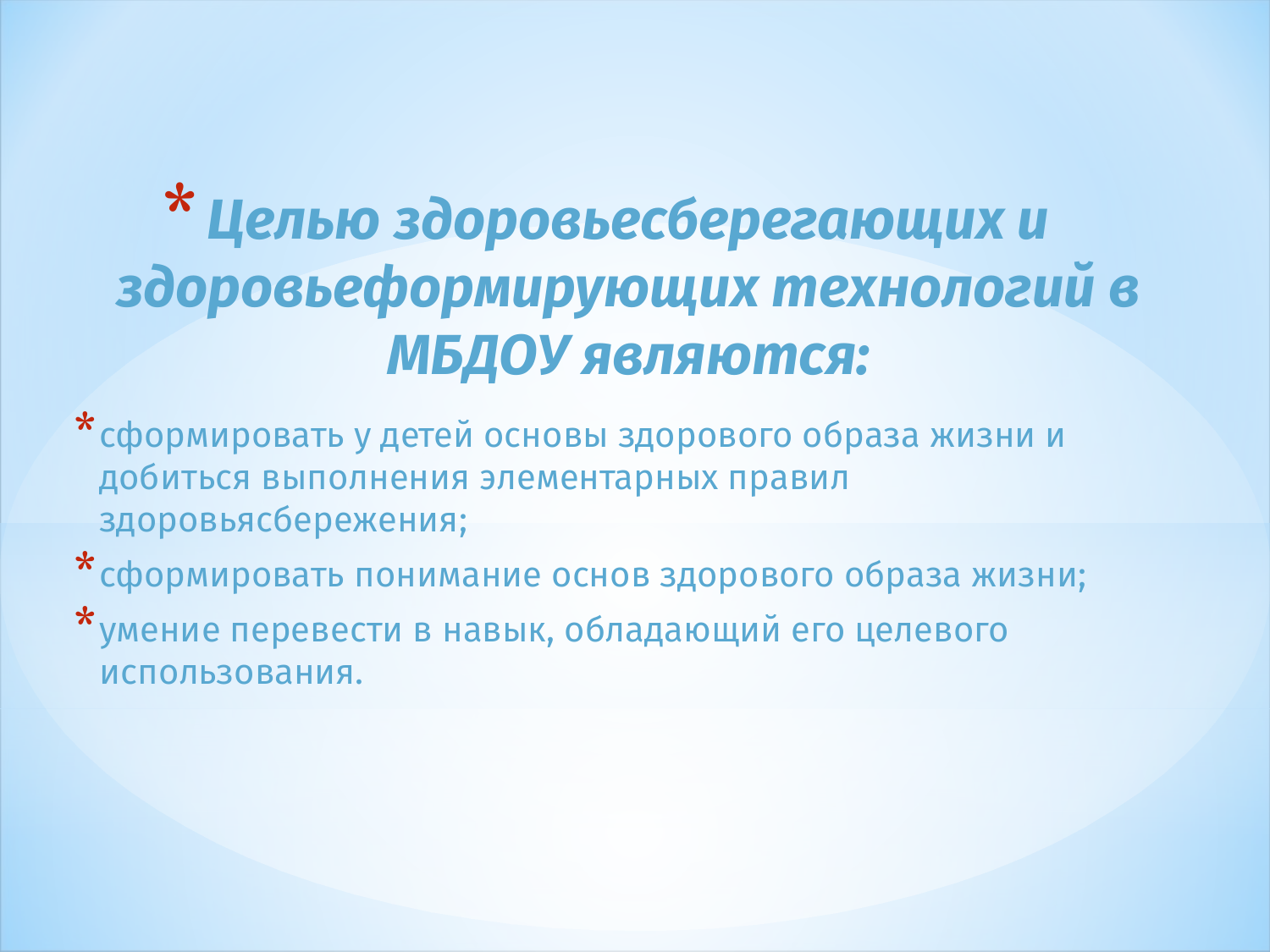

# Целью здоровьесберегающих и здоровьеформирующих технологий в МБДОУ являются:
сформировать у детей основы здорового образа жизни и добиться выполнения элементарных правил здоровьясбережения;
сформировать понимание основ здорового образа жизни;
умение перевести в навык, обладающий его целевого использования.